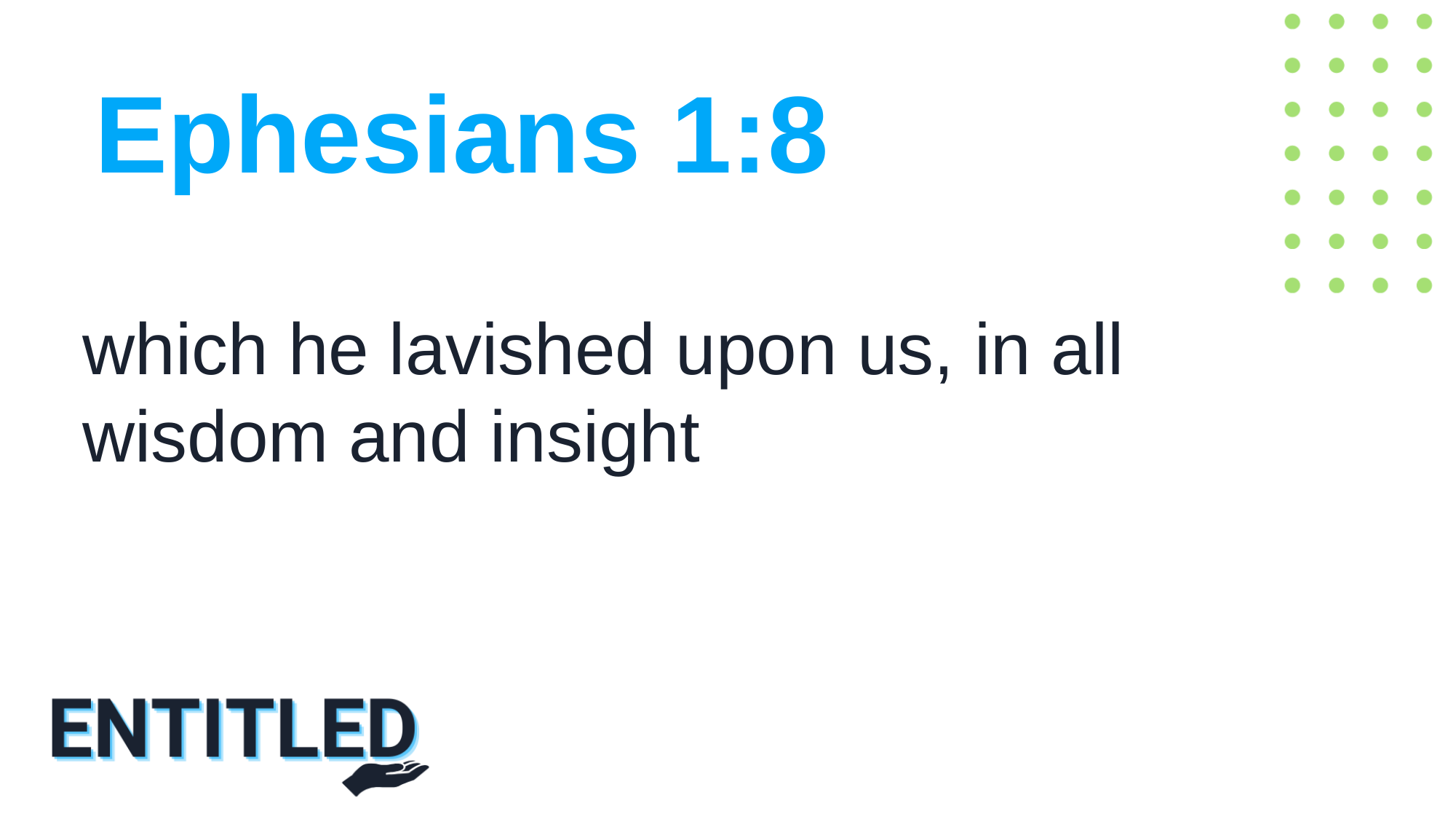

Ephesians 1:8
which he lavished upon us, in all wisdom and insight